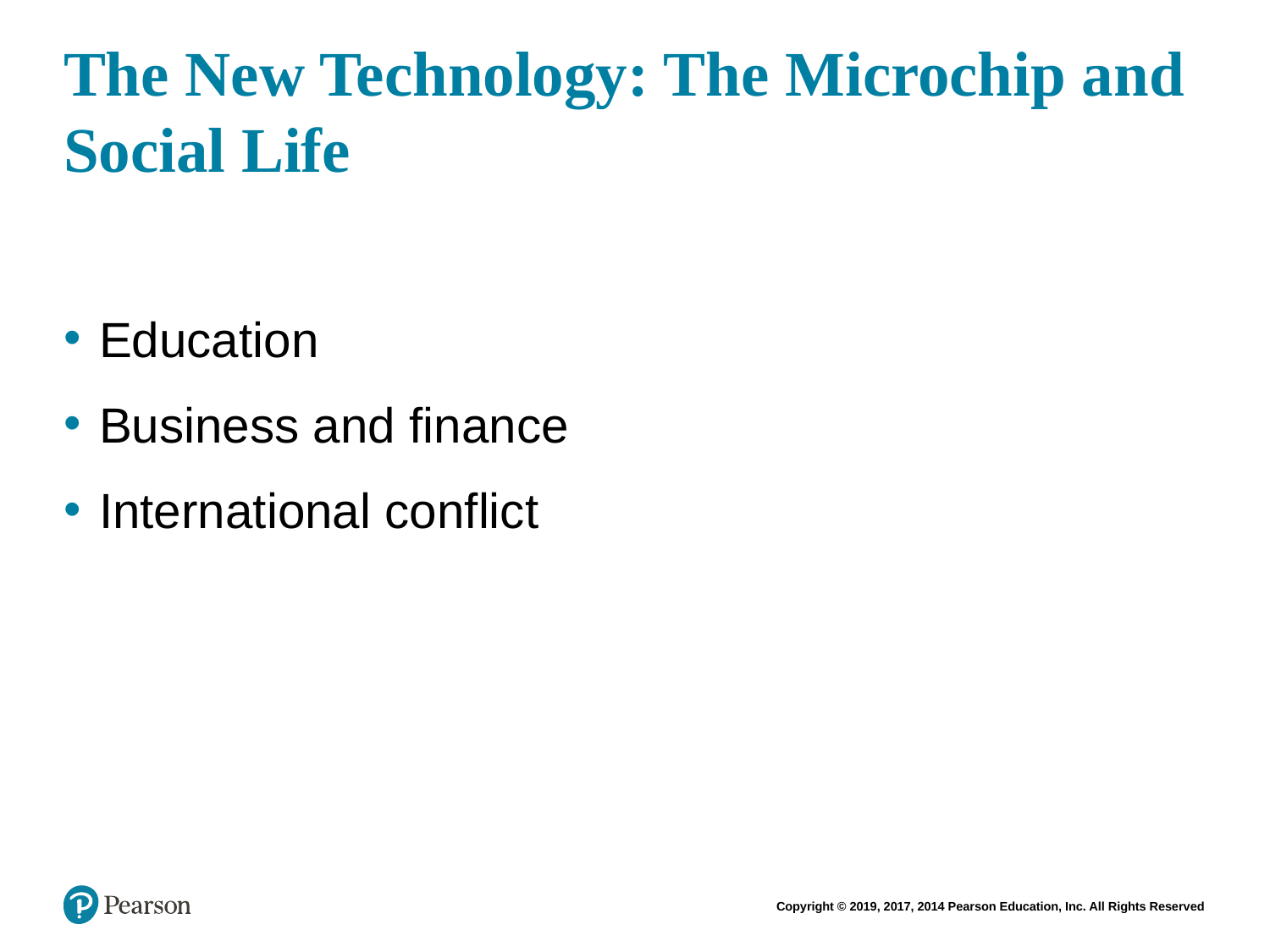

# The New Technology: The Microchip and Social Life

Education
Business and finance
International conflict